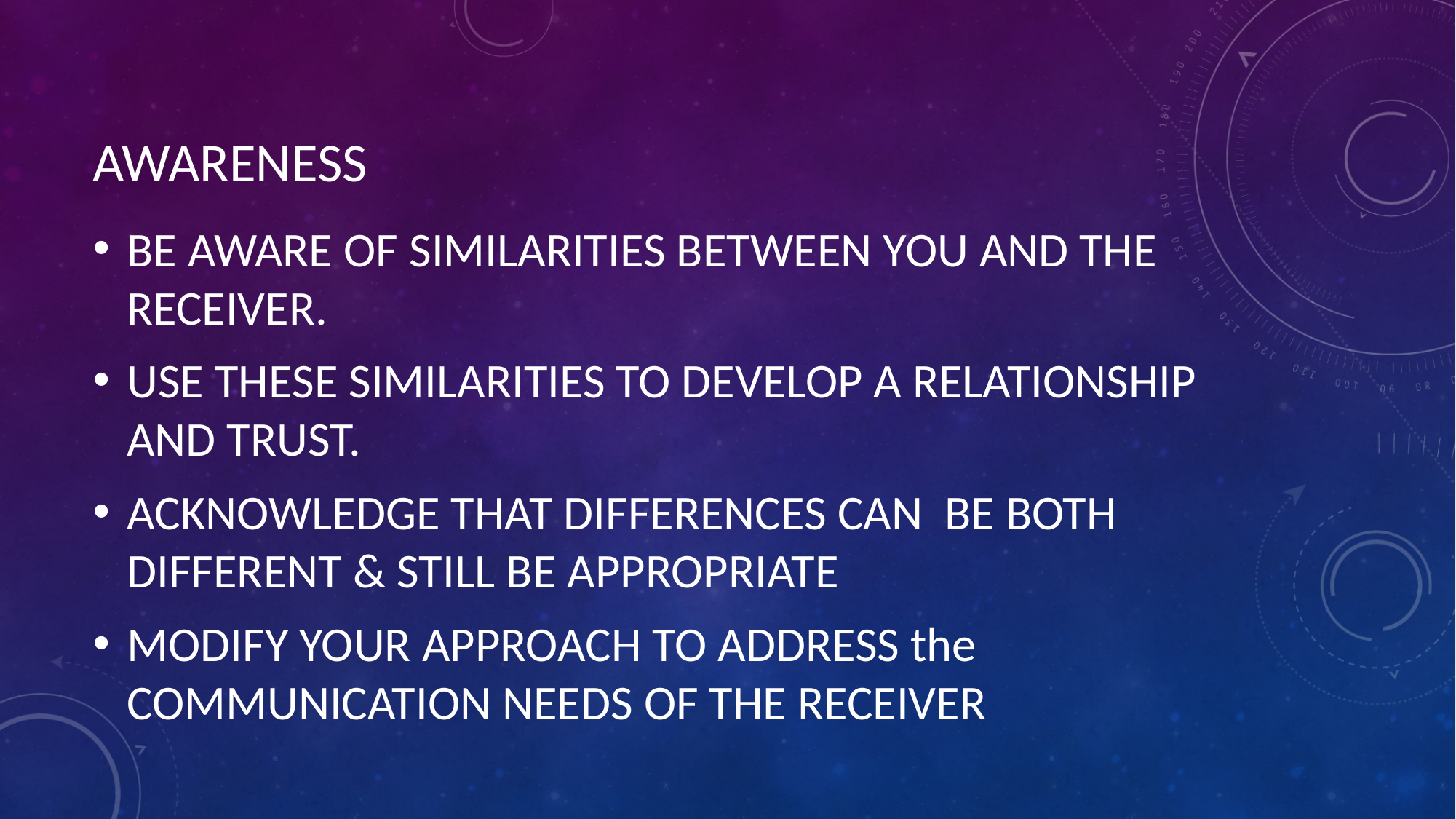

# AWARENESS
BE AWARE OF SIMILARITIES BETWEEN YOU AND THE RECEIVER.
USE THESE SIMILARITIES TO DEVELOP A RELATIONSHIP AND TRUST.
ACKNOWLEDGE THAT DIFFERENCES CAN  BE BOTH DIFFERENT & STILL BE APPROPRIATE
MODIFY YOUR APPROACH TO ADDRESS the COMMUNICATION NEEDS OF THE RECEIVER